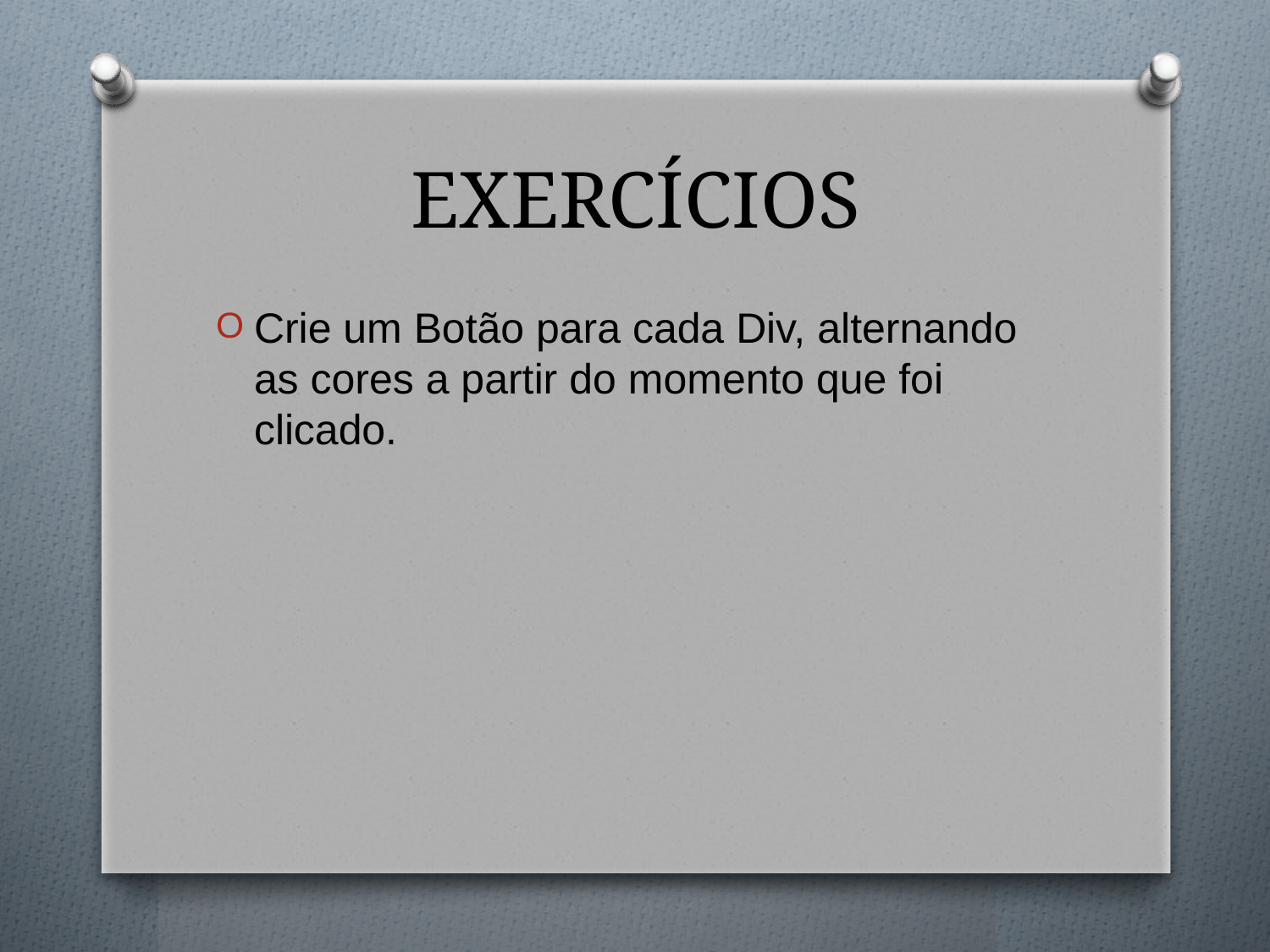

# EXERCÍCIOS
Crie um Botão para cada Div, alternando as cores a partir do momento que foi clicado.